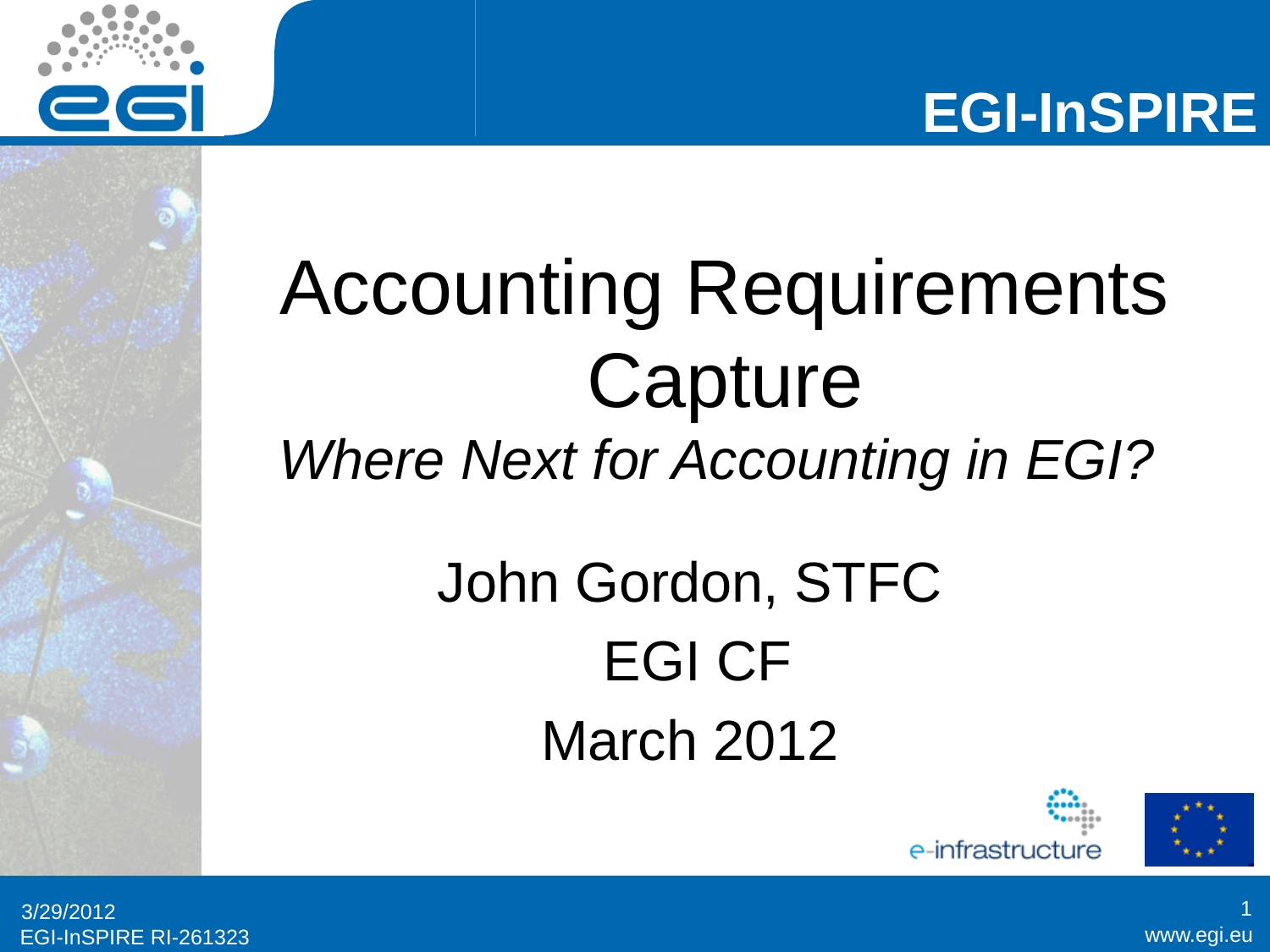

# Accounting Requirements Capture Where Next for Accounting in EGI?
John Gordon, STFC
 EGI CF
March 2012

1
3/29/2012